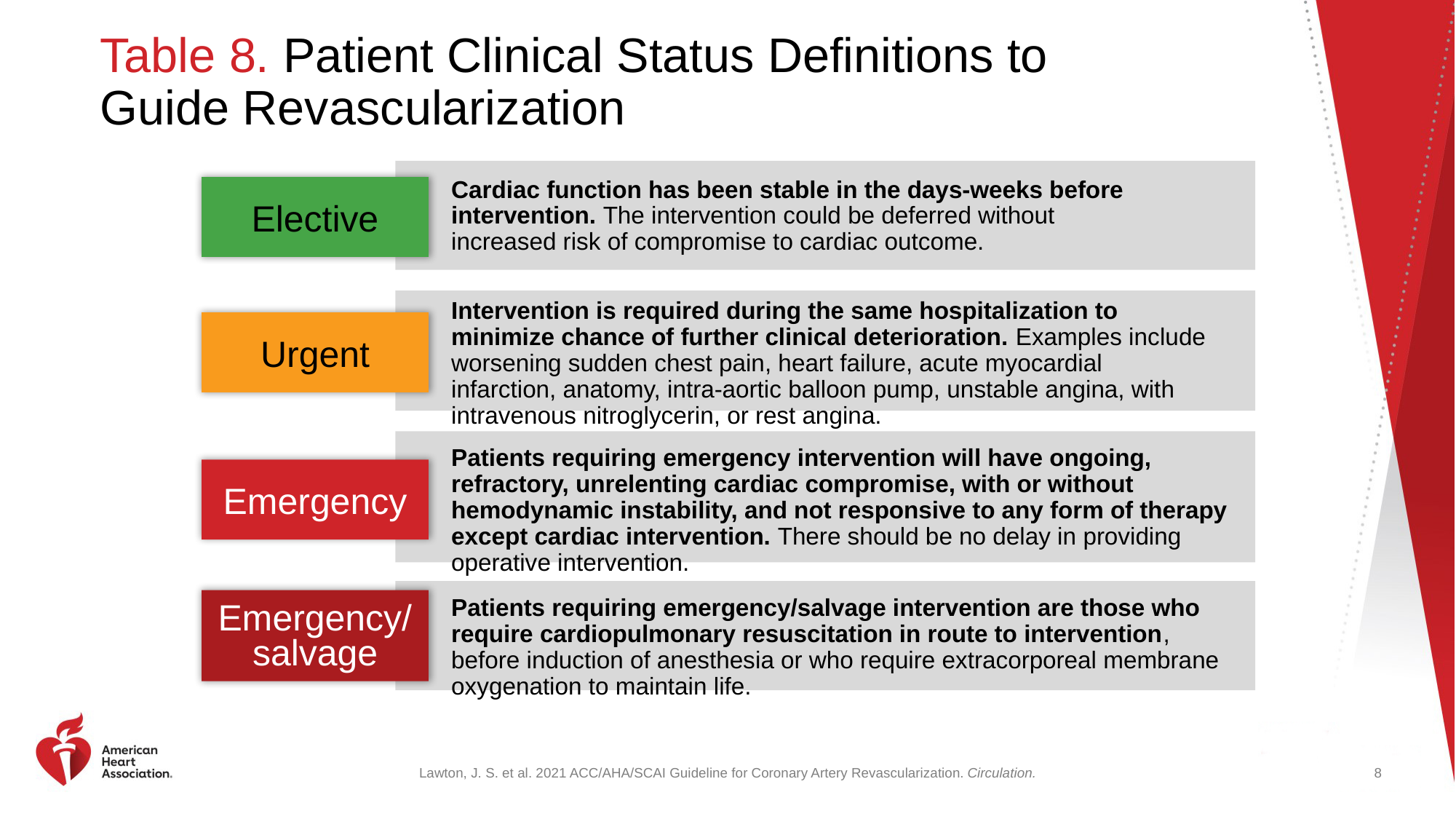

# Table 8. Patient Clinical Status Definitions to Guide Revascularization

Cardiac function has been stable in the days-weeks before intervention. The intervention could be deferred without increased risk of compromise to cardiac outcome.

Elective

Intervention is required during the same hospitalization to minimize chance of further clinical deterioration. Examples include worsening sudden chest pain, heart failure, acute myocardial infarction, anatomy, intra-aortic balloon pump, unstable angina, with intravenous nitroglycerin, or rest angina.

Urgent

Patients requiring emergency intervention will have ongoing, refractory, unrelenting cardiac compromise, with or without hemodynamic instability, and not responsive to any form of therapy except cardiac intervention. There should be no delay in providing operative intervention.

Emergency

Patients requiring emergency/salvage intervention are those who require cardiopulmonary resuscitation in route to intervention, before induction of anesthesia or who require extracorporeal membrane oxygenation to maintain life.
Emergency/salvage
8